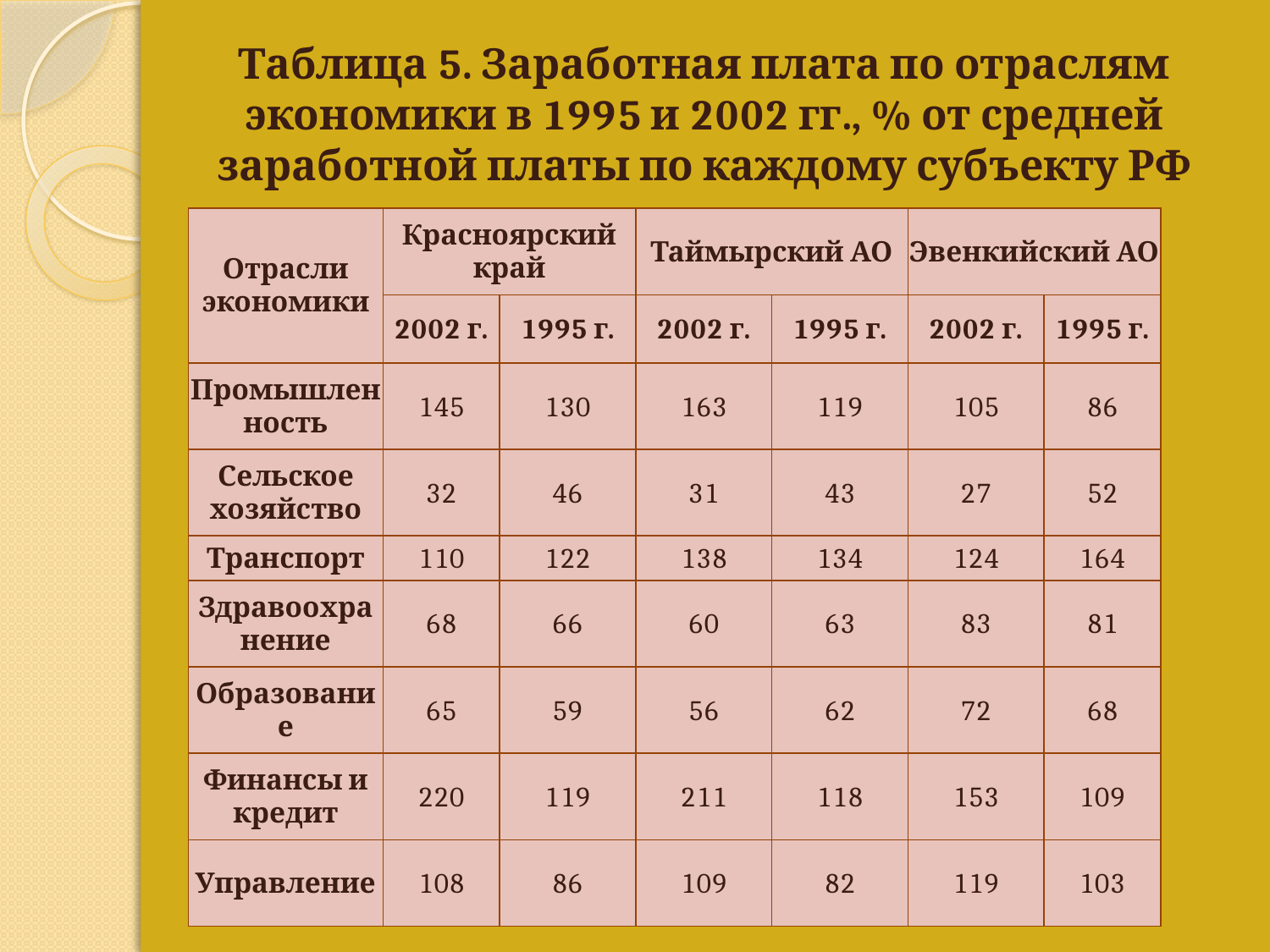

Таблица 5. Заработная плата по отраслям экономики в 1995 и 2002 гг., % от средней заработной платы по каждому субъекту РФ
| Отрасли экономики | Красноярский край |  | Таймырский АО |  | Эвенкийский АО |  |
| --- | --- | --- | --- | --- | --- | --- |
|  | 2002 г. | 1995 г. | 2002 г. | 1995 г. | 2002 г. | 1995 г. |
| Промышленность | 145 | 130 | 163 | 119 | 105 | 86 |
| Сельское хозяйство | 32 | 46 | 31 | 43 | 27 | 52 |
| Транспорт | 110 | 122 | 138 | 134 | 124 | 164 |
| Здравоохранение | 68 | 66 | 60 | 63 | 83 | 81 |
| Образование | 65 | 59 | 56 | 62 | 72 | 68 |
| Финансы и кредит | 220 | 119 | 211 | 118 | 153 | 109 |
| Управление | 108 | 86 | 109 | 82 | 119 | 103 |